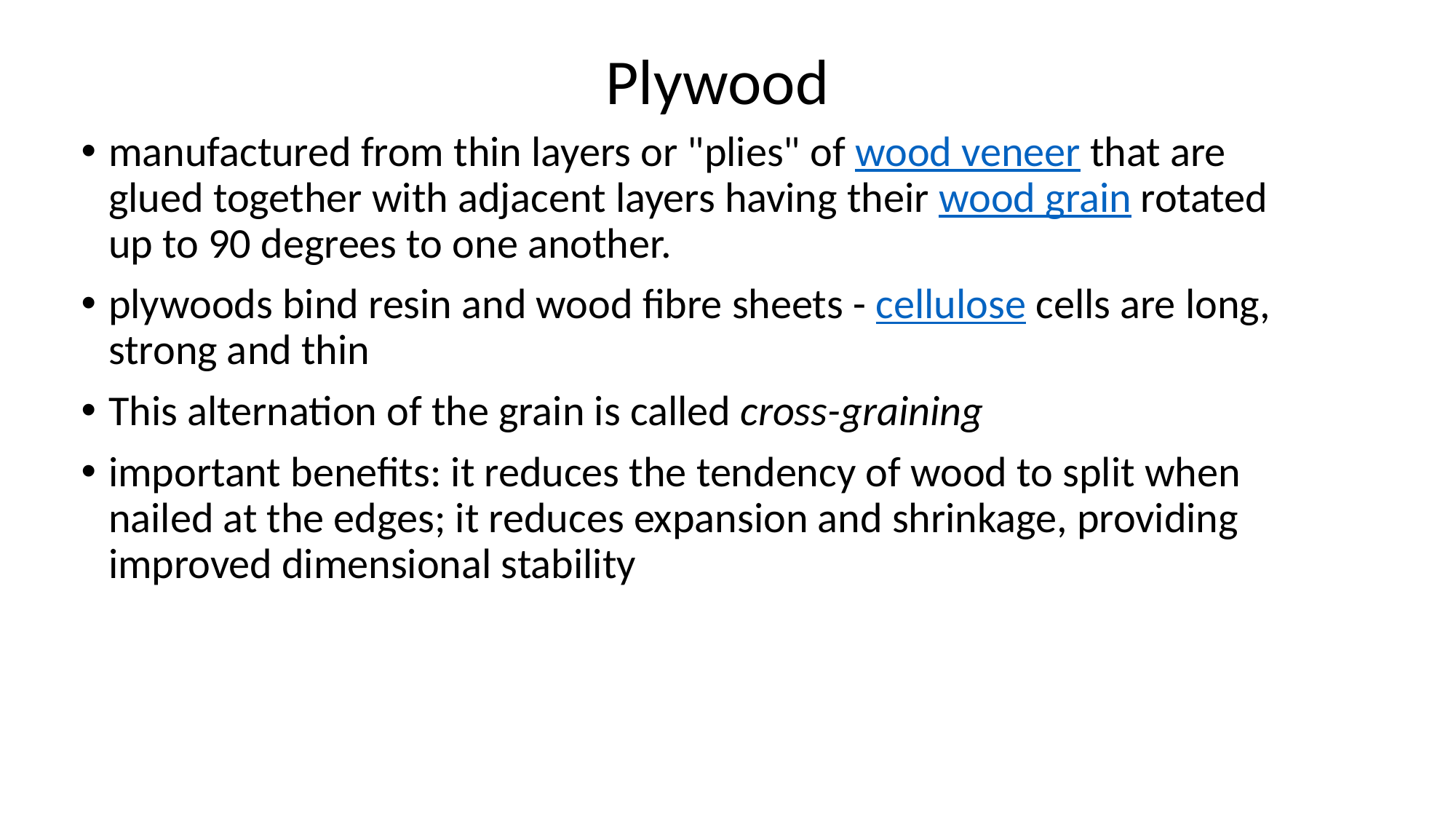

# Plywood
manufactured from thin layers or "plies" of wood veneer that are glued together with adjacent layers having their wood grain rotated up to 90 degrees to one another.
plywoods bind resin and wood fibre sheets - cellulose cells are long, strong and thin
This alternation of the grain is called cross-graining
important benefits: it reduces the tendency of wood to split when nailed at the edges; it reduces expansion and shrinkage, providing improved dimensional stability